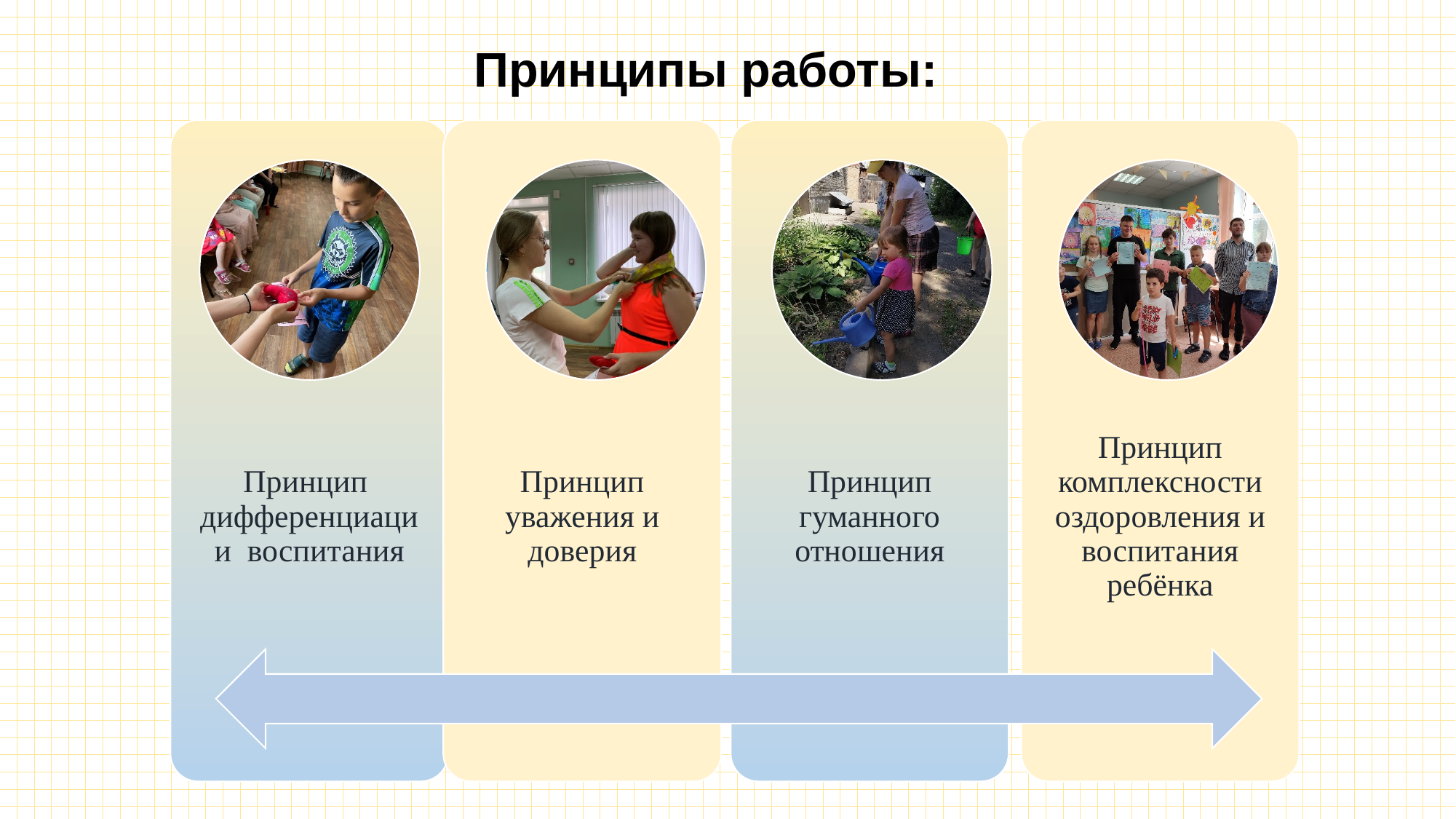

Принципы работы:
Принцип  дифференциации  воспитания
Принцип уважения и доверия
Принцип гуманного отношения
Принцип комплексности оздоровления и воспитания ребёнка